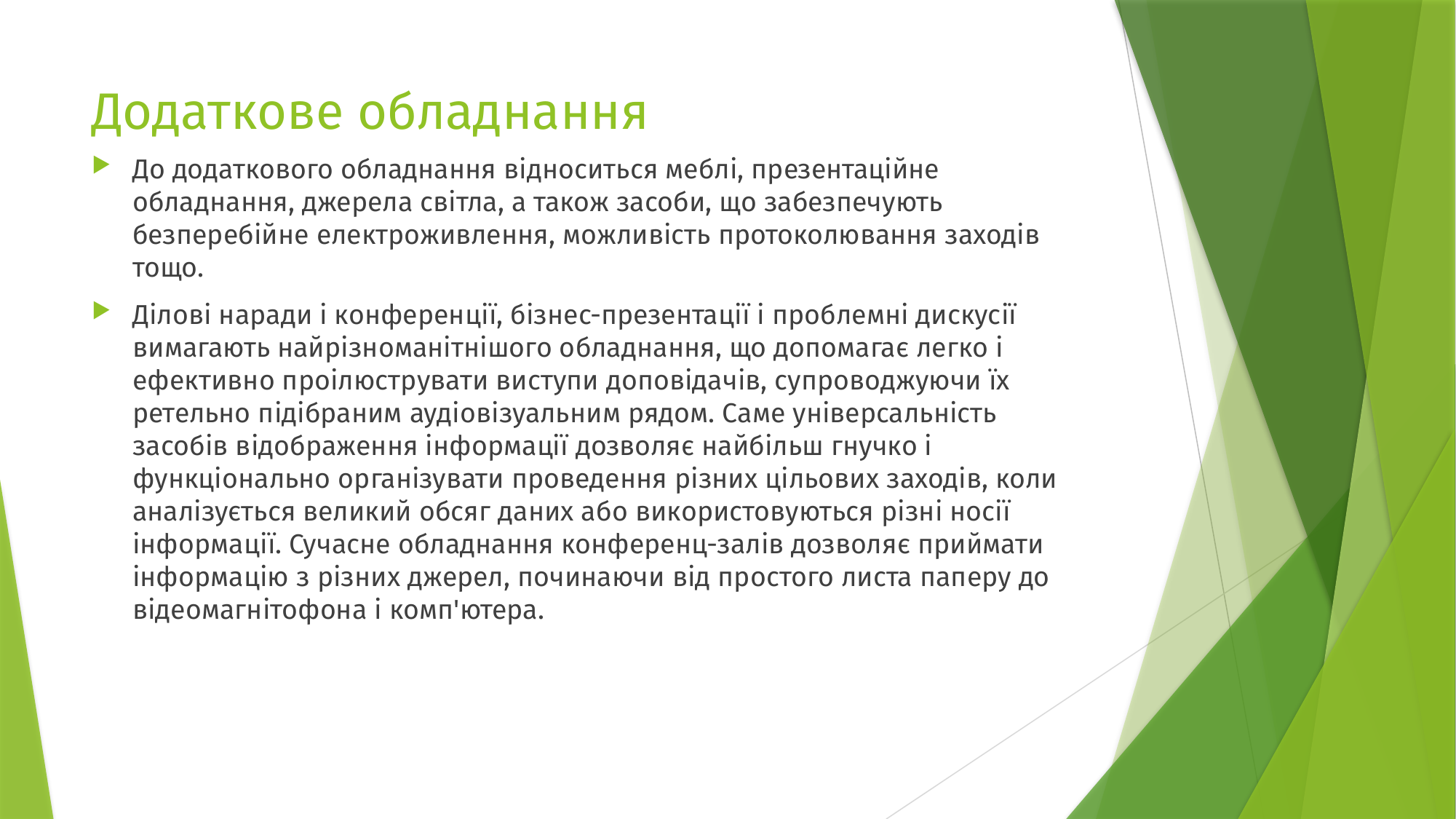

# Додаткове обладнання
До додаткового обладнання відноситься меблі, презентаційне обладнання, джерела світла, а також засоби, що забезпечують безперебійне електроживлення, можливість протоколювання заходів тощо.
Ділові наради і конференції, бізнес-презентації і проблемні дискусії вимагають найрізноманітнішого обладнання, що допомагає легко і ефективно проілюструвати виступи доповідачів, супроводжуючи їх ретельно підібраним аудіовізуальним рядом. Саме універсальність засобів відображення інформації дозволяє найбільш гнучко і функціонально організувати проведення різних цільових заходів, коли аналізується великий обсяг даних або використовуються різні носії інформації. Сучасне обладнання конференц-залів дозволяє приймати інформацію з різних джерел, починаючи від простого листа паперу до відеомагнітофона і комп'ютера.